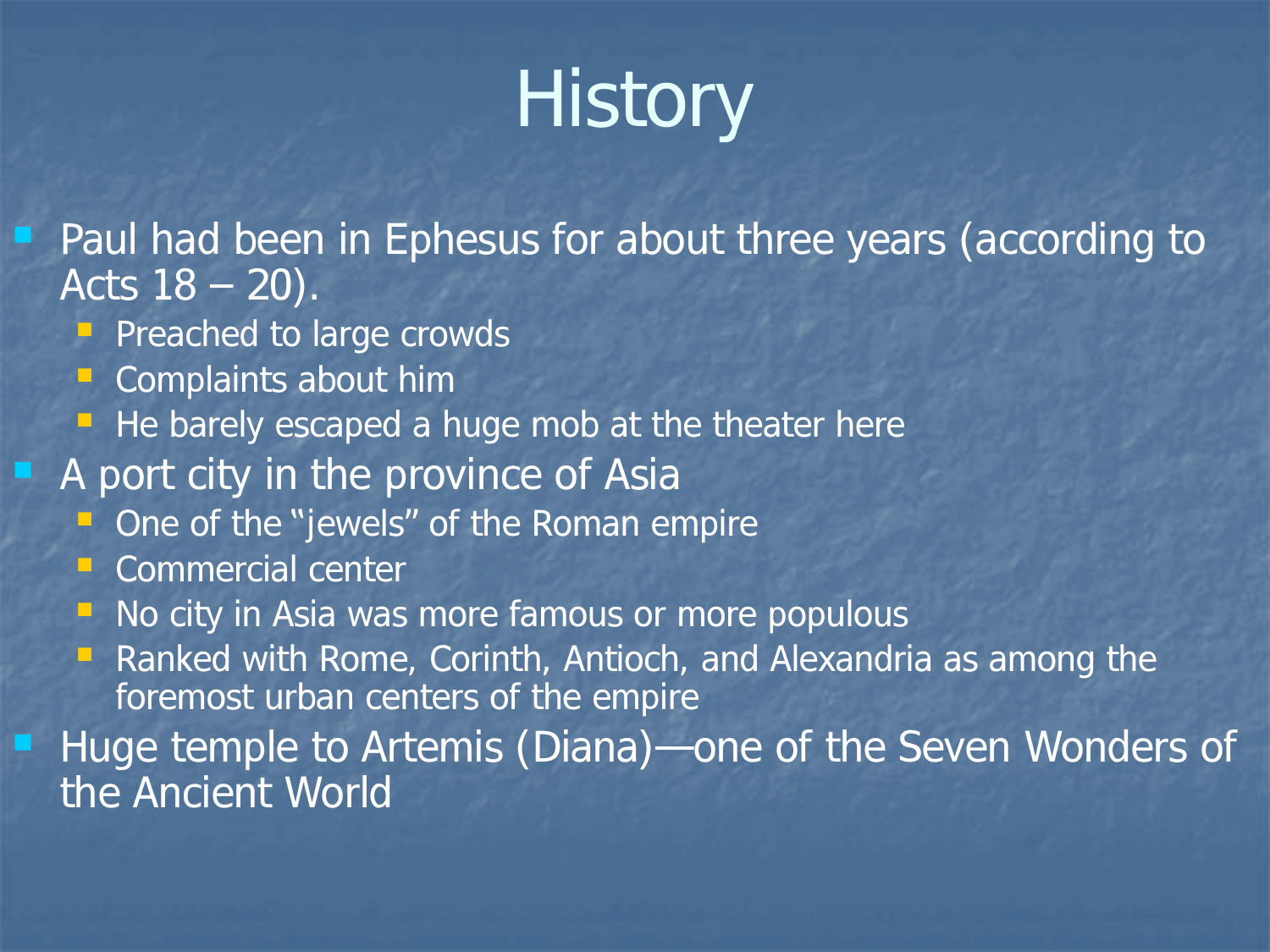

# History
Paul had been in Ephesus for about three years (according to Acts 18 – 20).
Preached to large crowds
Complaints about him
He barely escaped a huge mob at the theater here
A port city in the province of Asia
One of the “jewels” of the Roman empire
Commercial center
No city in Asia was more famous or more populous
Ranked with Rome, Corinth, Antioch, and Alexandria as among the foremost urban centers of the empire
Huge temple to Artemis (Diana)—one of the Seven Wonders of the Ancient World